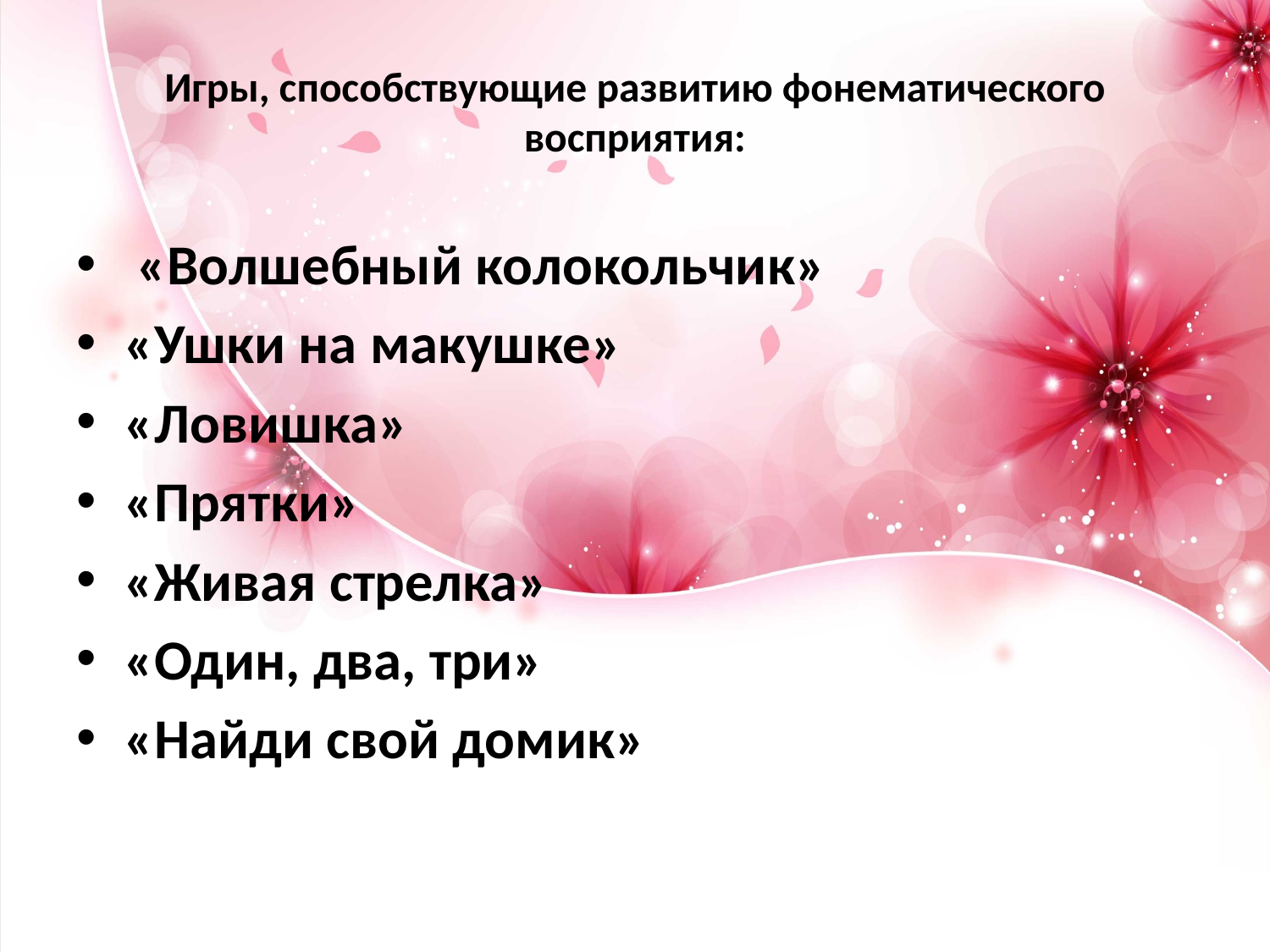

# Игры, способствующие развитию фонематического восприятия:
 «Волшебный колокольчик»
«Ушки на макушке»
«Ловишка»
«Прятки»
«Живая стрелка»
«Один, два, три»
«Найди свой домик»